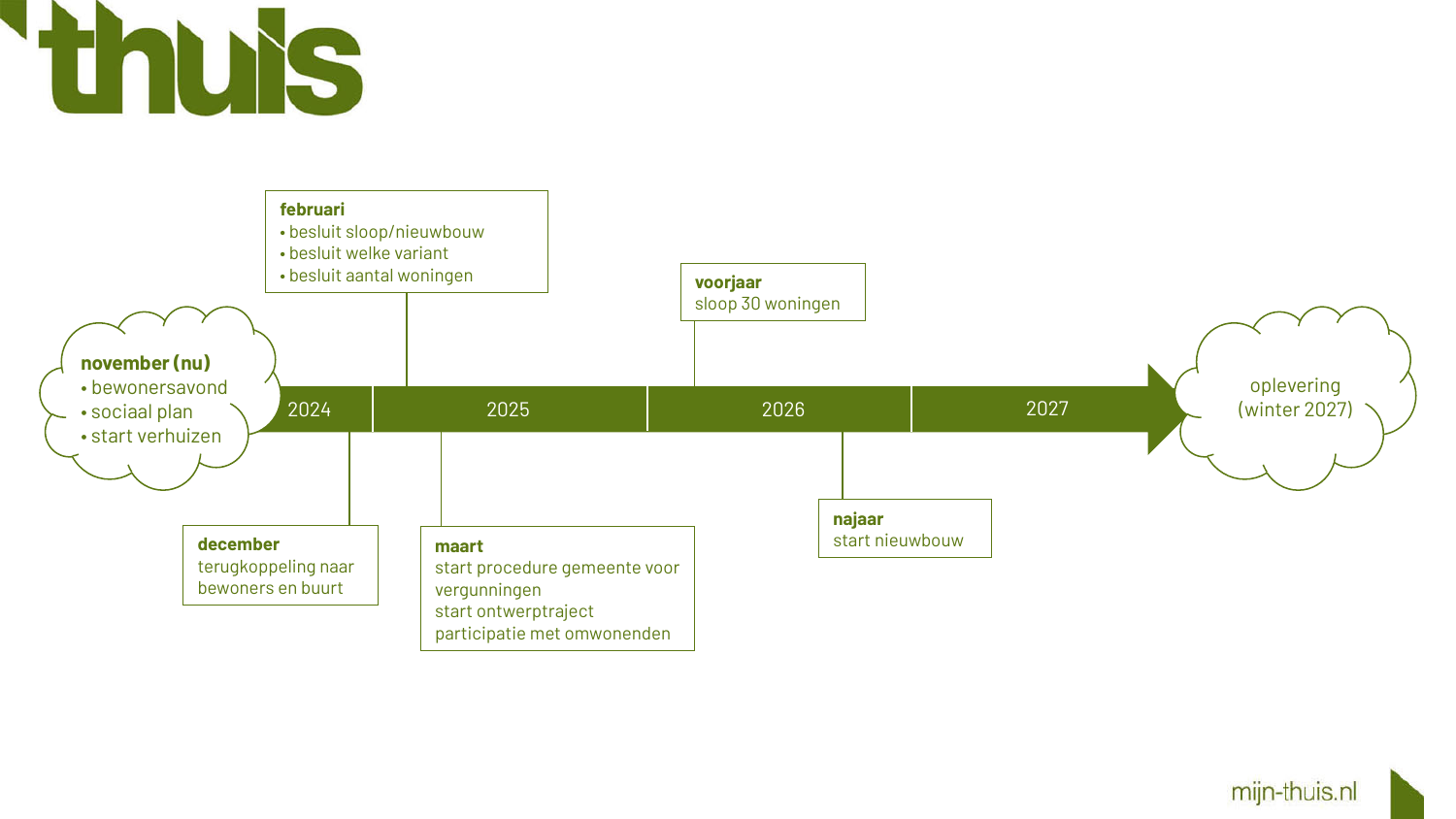

februari
• besluit sloop/nieuwbouw
• besluit welke variant
• besluit aantal woningen
voorjaar
sloop 30 woningen

november (nu)
• bewonersavond
• sociaal plan
• start verhuizen

oplevering
(winter 2027)
2027
2024
2025
2026
najaar
start nieuwbouw
december
terugkoppeling naar bewoners en buurt
maart
start procedure gemeente voor vergunningen
start ontwerptraject
participatie met omwonenden